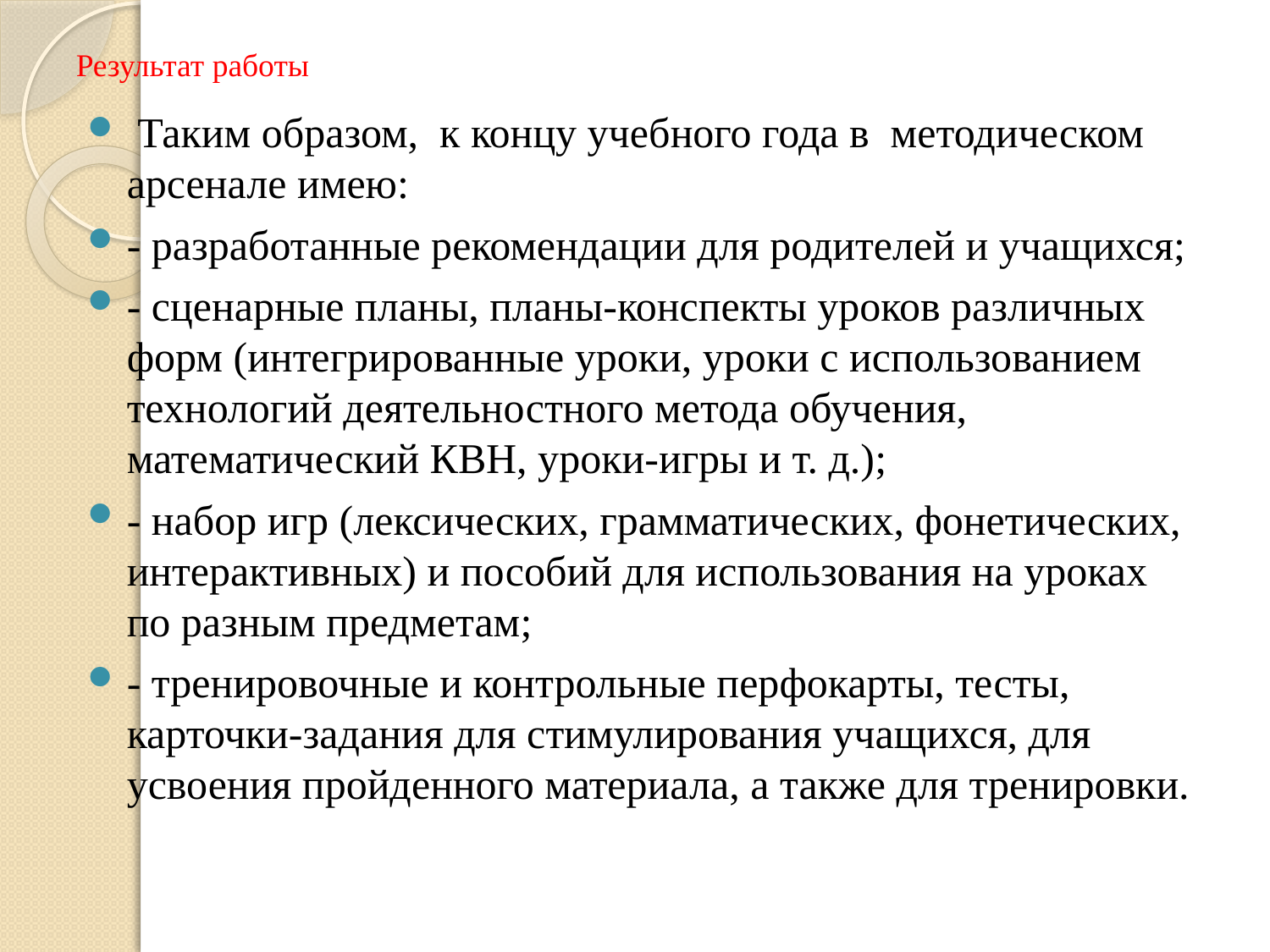

# Результат работы
 Таким образом,  к концу учебного года в  методическом арсенале имею:
- разработанные рекомендации для родителей и учащихся;
- сценарные планы, планы-конспекты уроков различных форм (интегрированные уроки, уроки с использованием технологий деятельностного метода обучения, математический КВН, уроки-игры и т. д.);
- набор игр (лексических, грамматических, фонетических, интерактивных) и пособий для использования на уроках по разным предметам;
- тренировочные и контрольные перфокарты, тесты, карточки-задания для стимулирования учащихся, для усвоения пройденного материала, а также для тренировки.